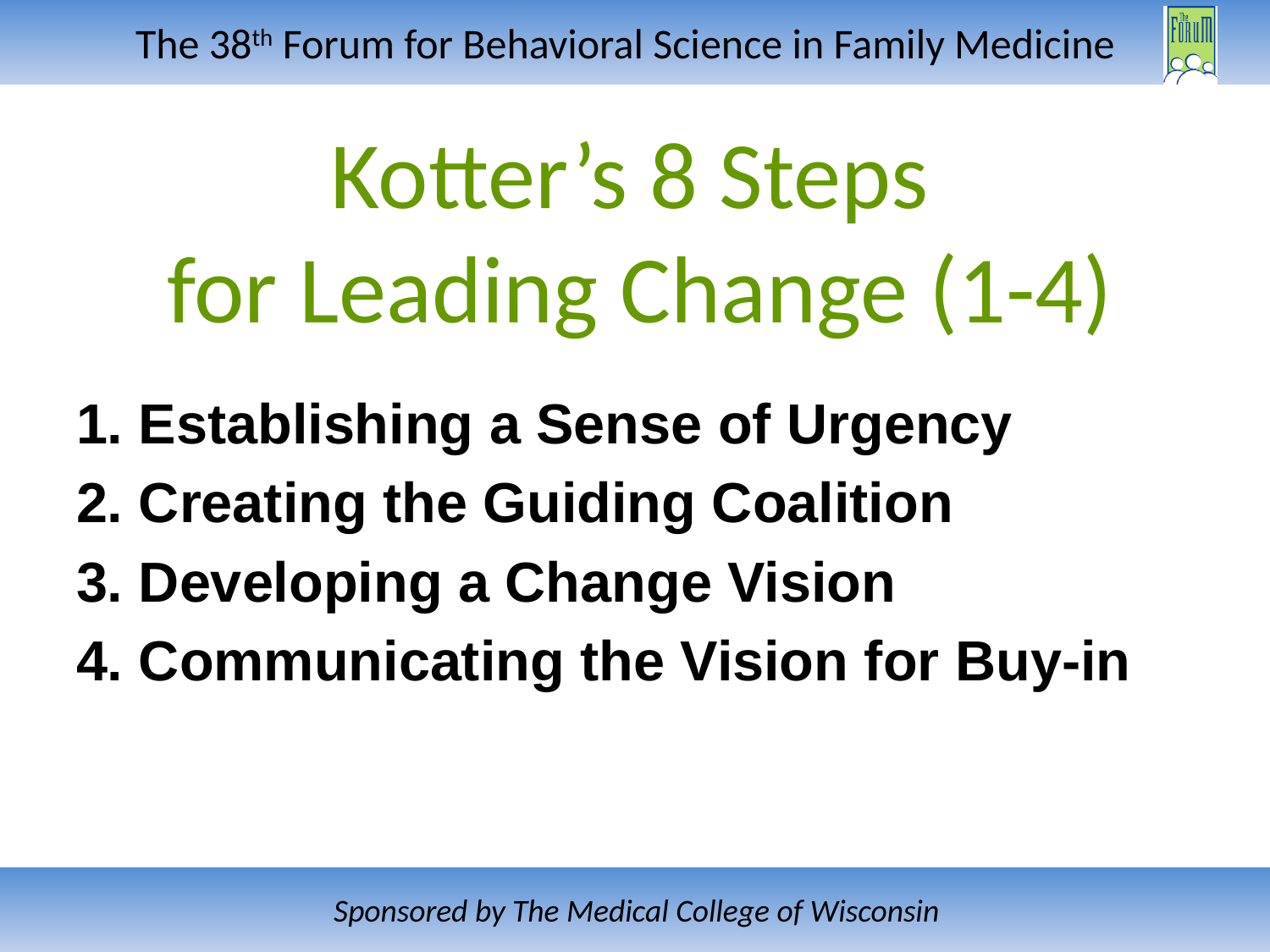

# Kotter’s 8 Steps for Leading Change (1-4)
1. Establishing a Sense of Urgency
2. Creating the Guiding Coalition
3. Developing a Change Vision
4. Communicating the Vision for Buy-in